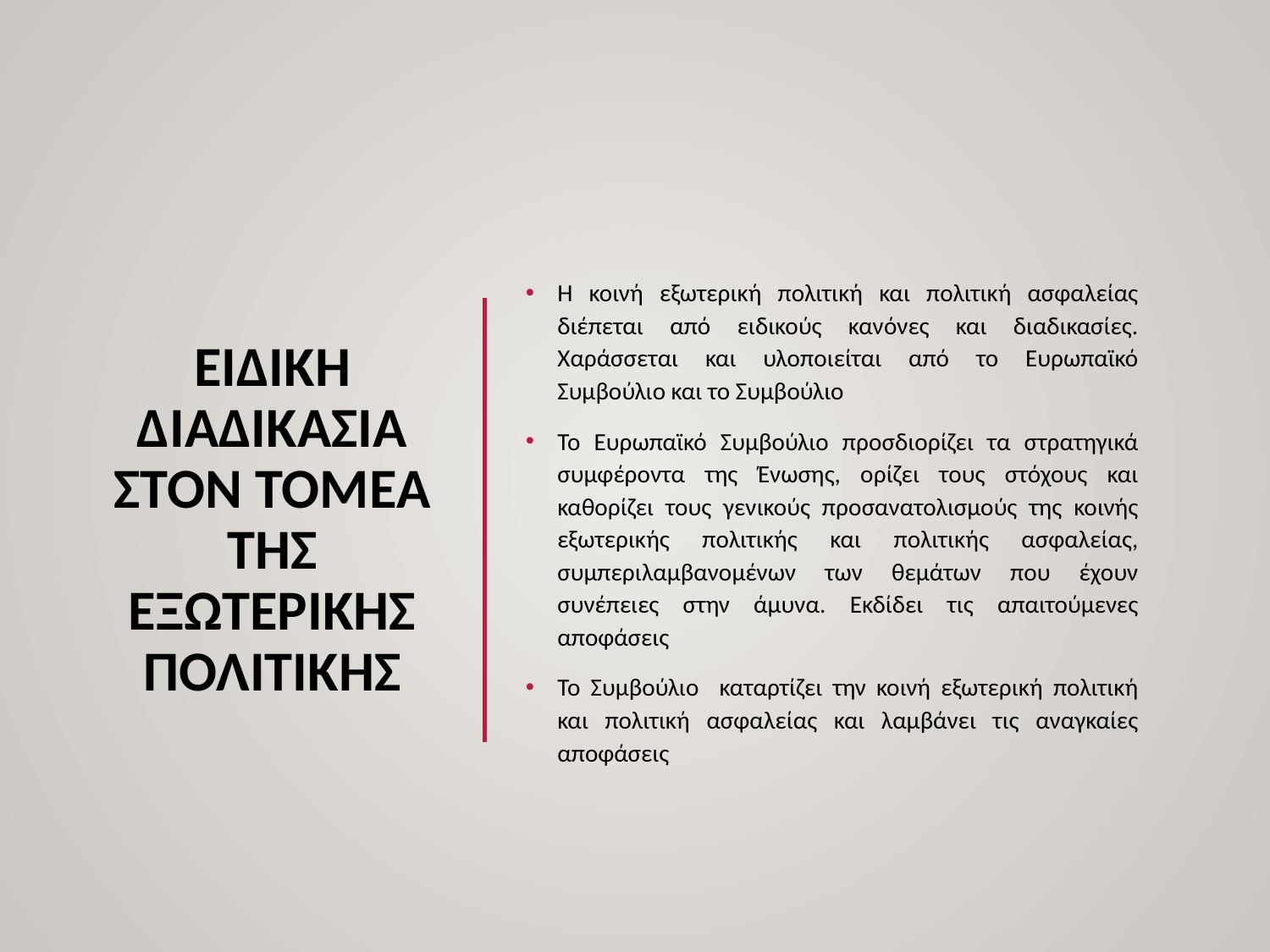

# ΕΙΔΙΚΗ ΔΙΑΔΙΚΑΣΙΑ ΣΤΟΝ ΤΟΜΕΑ ΤΗΣ ΕΞΩΤΕΡΙΚΗΣ ΠΟΛΙΤΙΚΗΣ
Η κοινή εξωτερική πολιτική και πολιτική ασφαλείας διέπεται από ειδικούς κανόνες και διαδικασίες. Χαράσσεται και υλοποιείται από το Ευρωπαϊκό Συμβούλιο και το Συμβούλιο
Το Ευρωπαϊκό Συμβούλιο προσδιορίζει τα στρατηγικά συμφέροντα της Ένωσης, ορίζει τους στόχους και καθορίζει τους γενικούς προσανατολισμούς της κοινής εξωτερικής πολιτικής και πολιτικής ασφαλείας, συμπεριλαμβανομένων των θεμάτων που έχουν συνέπειες στην άμυνα. Εκδίδει τις απαιτούμενες αποφάσεις
Το Συμβούλιο  καταρτίζει την κοινή εξωτερική πολιτική και πολιτική ασφαλείας και λαμβάνει τις αναγκαίες αποφάσεις